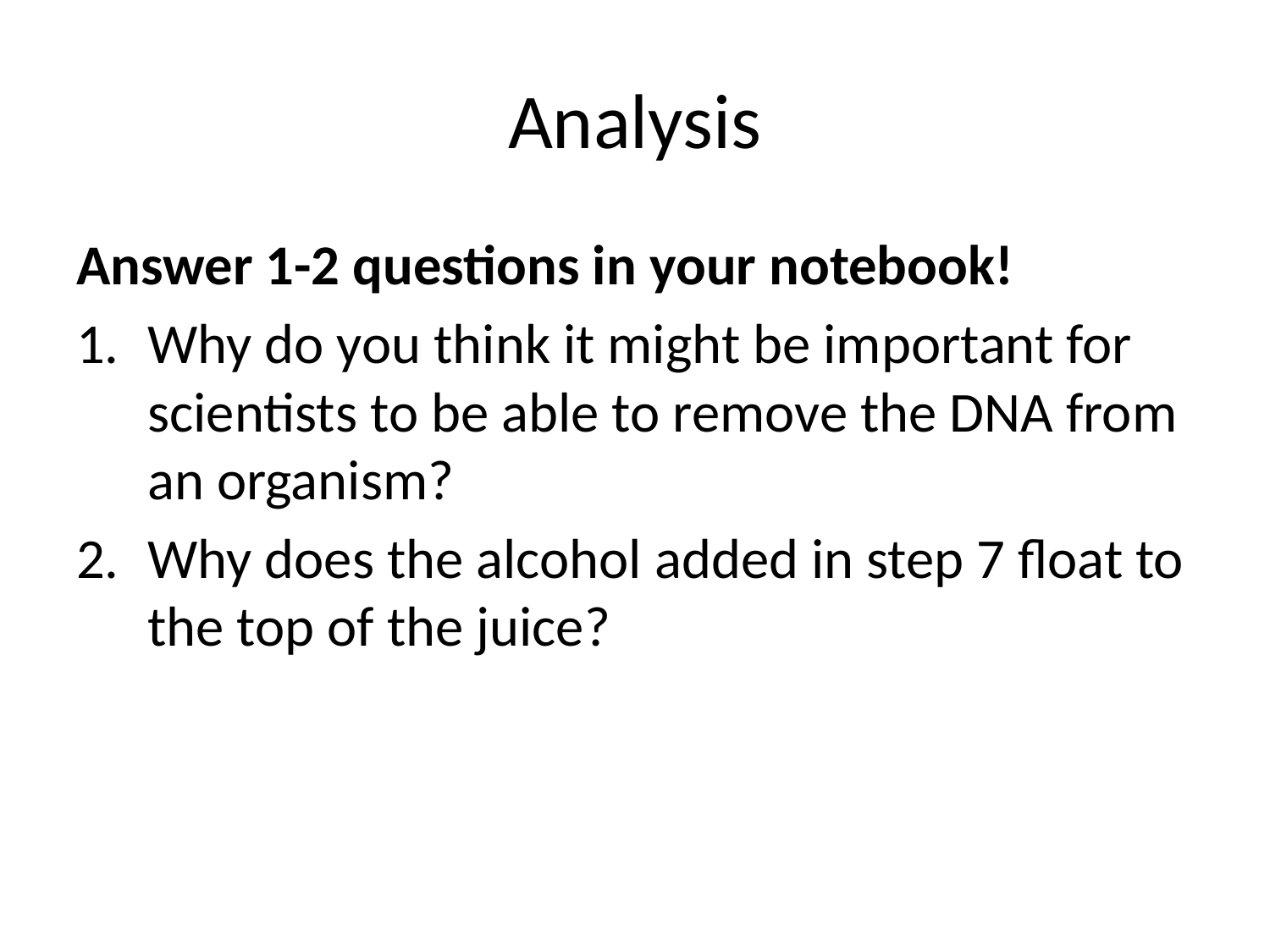

# Analysis
Answer 1-2 questions in your notebook!
Why do you think it might be important for scientists to be able to remove the DNA from an organism?
Why does the alcohol added in step 7 float to the top of the juice?